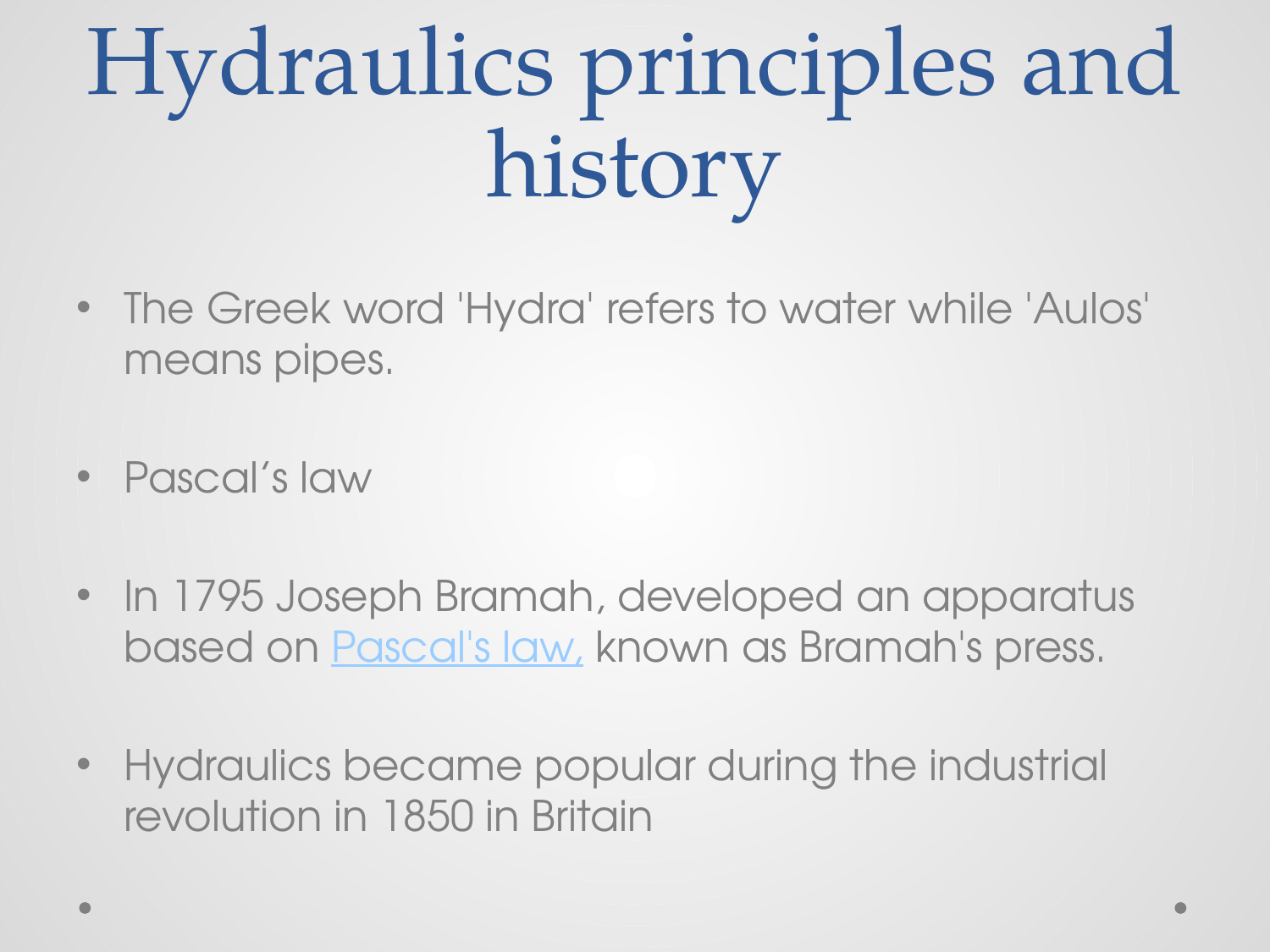

# Hydraulics principles and history
The Greek word 'Hydra' refers to water while 'Aulos' means pipes.

Pascal’s law

In 1795 Joseph Bramah, developed an apparatus based on Pascal's law, known as Bramah's press.

Hydraulics became popular during the industrial revolution in 1850 in Britain